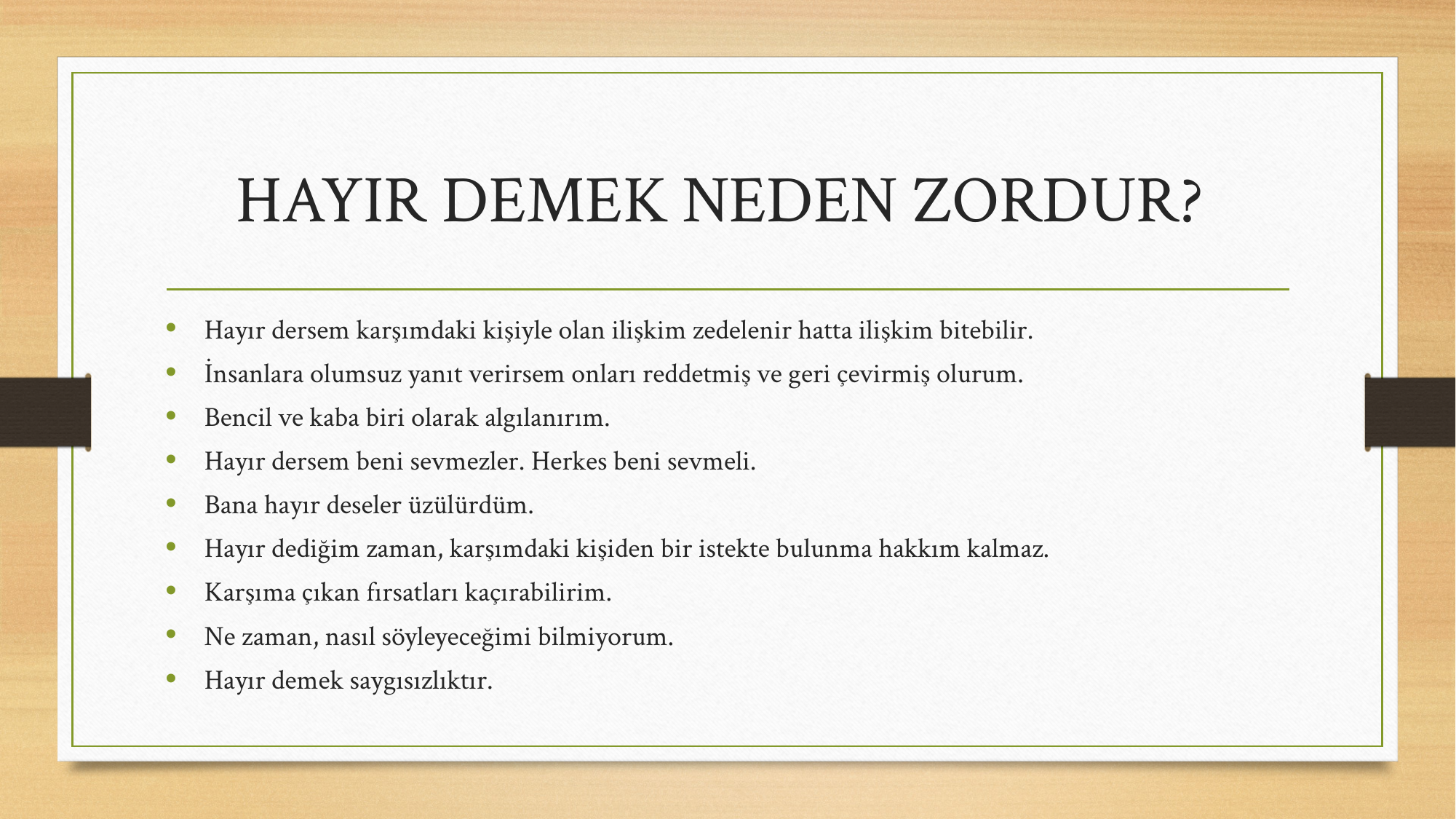

# HAYIR DEMEK NEDEN ZORDUR?
Hayır dersem karşımdaki kişiyle olan ilişkim zedelenir hatta ilişkim bitebilir.
İnsanlara olumsuz yanıt verirsem onları reddetmiş ve geri çevirmiş olurum.
Bencil ve kaba biri olarak algılanırım.
Hayır dersem beni sevmezler. Herkes beni sevmeli.
Bana hayır deseler üzülürdüm.
Hayır dediğim zaman, karşımdaki kişiden bir istekte bulunma hakkım kalmaz.
Karşıma çıkan fırsatları kaçırabilirim.
Ne zaman, nasıl söyleyeceğimi bilmiyorum.
Hayır demek saygısızlıktır.